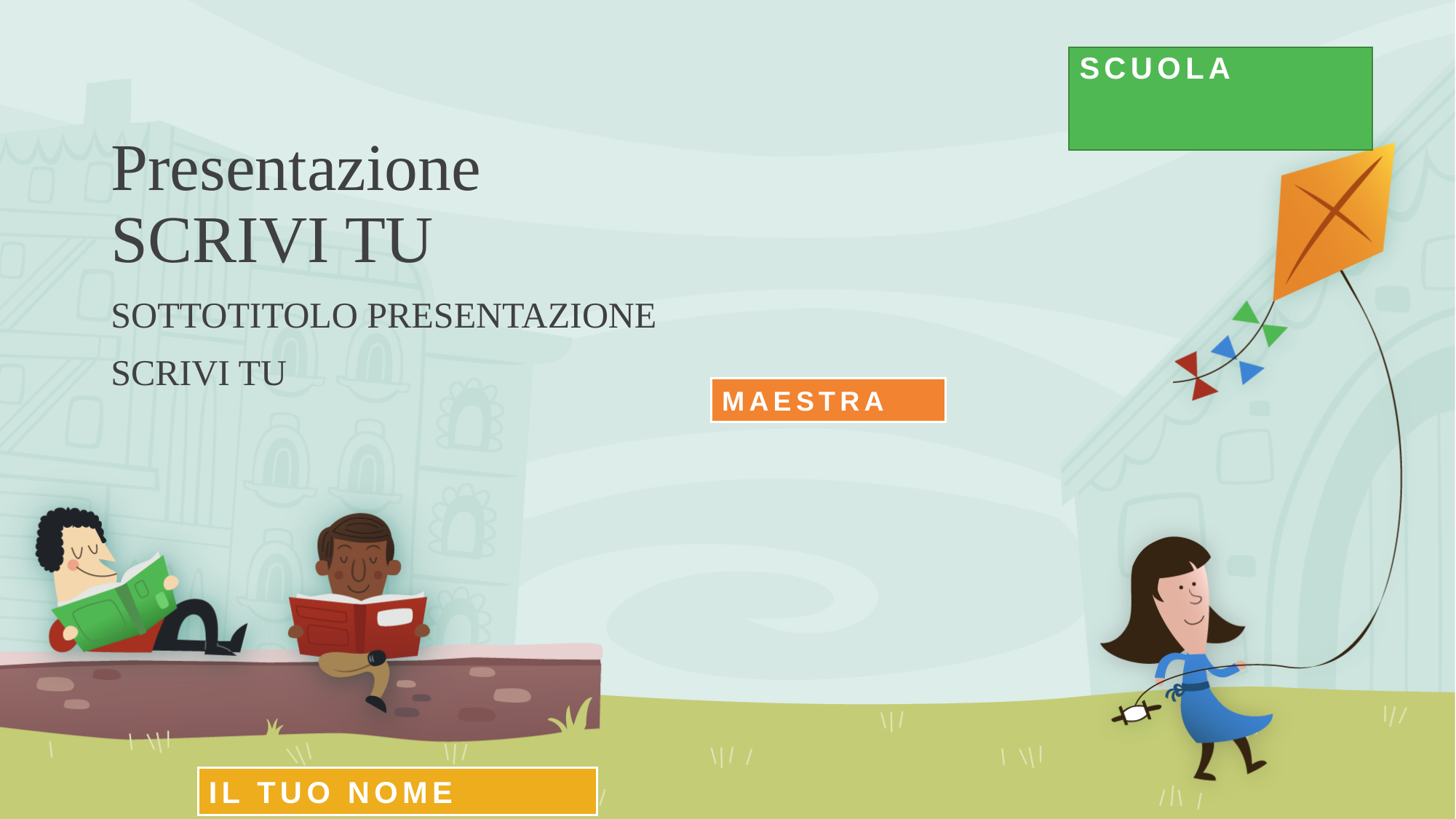

SCUOLA
# Presentazione SCRIVI TU
SOTTOTITOLO PRESENTAZIONE
SCRIVI TU
MAESTRA
IL TUO NOME